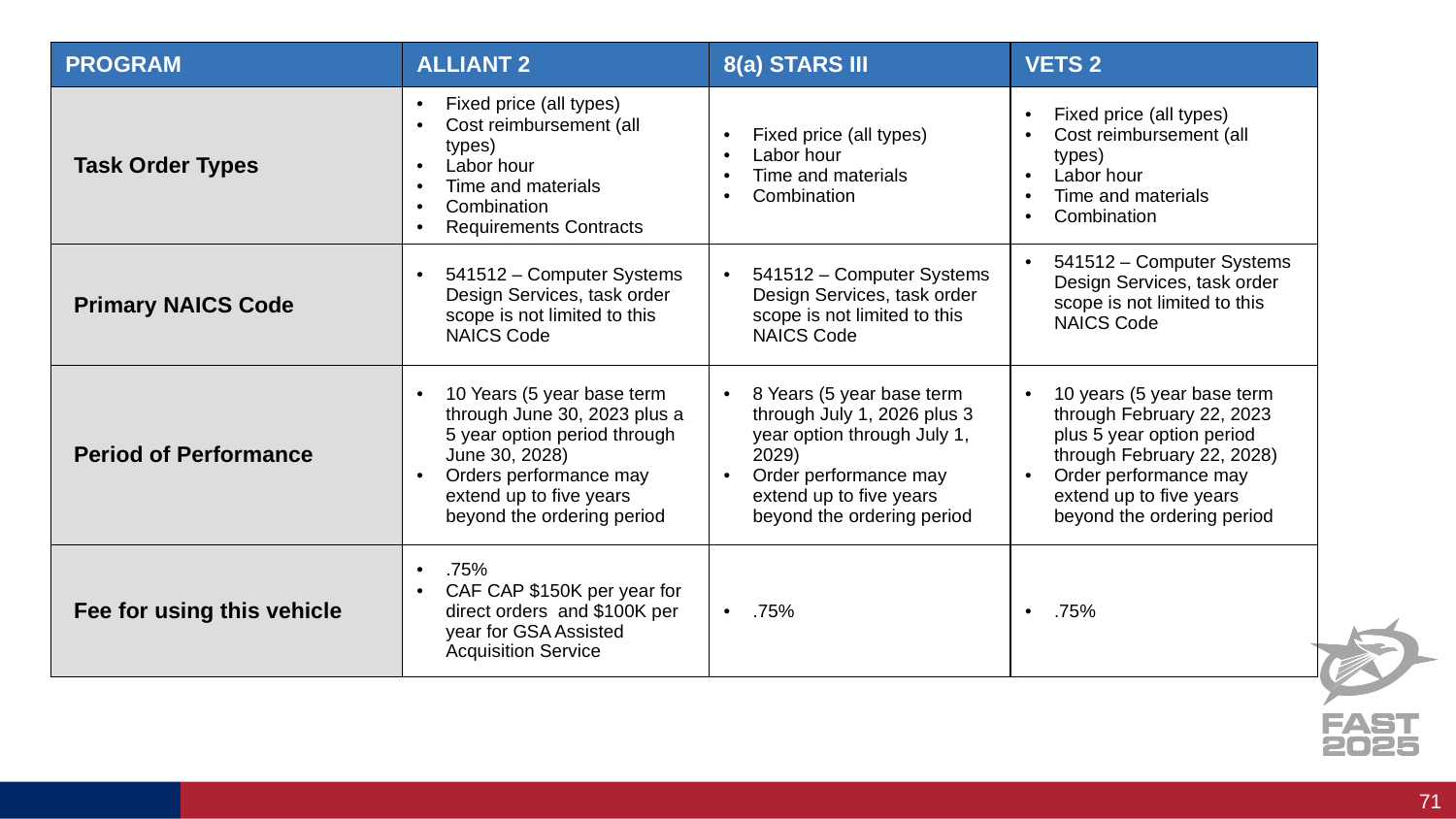

GWAC Comparison Cont
| PROGRAM | ALLIANT 2 | 8(a) STARS III | VETS 2 |
| --- | --- | --- | --- |
| Task Order Types | Fixed price (all types) Cost reimbursement (all types) Labor hour Time and materials Combination Requirements Contracts | Fixed price (all types) Labor hour Time and materials Combination | Fixed price (all types) Cost reimbursement (all types) Labor hour Time and materials Combination |
| Primary NAICS Code | 541512 – Computer Systems Design Services, task order scope is not limited to this NAICS Code | 541512 – Computer Systems Design Services, task order scope is not limited to this NAICS Code | 541512 – Computer Systems Design Services, task order scope is not limited to this NAICS Code |
| Period of Performance | 10 Years (5 year base term through June 30, 2023 plus a 5 year option period through June 30, 2028) Orders performance may extend up to five years beyond the ordering period | 8 Years (5 year base term through July 1, 2026 plus 3 year option through July 1, 2029) Order performance may extend up to five years beyond the ordering period | 10 years (5 year base term through February 22, 2023 plus 5 year option period through February 22, 2028) Order performance may extend up to five years beyond the ordering period |
| Fee for using this vehicle | .75% CAF CAP $150K per year for direct orders and $100K per year for GSA Assisted Acquisition Service | .75% | .75% |
71